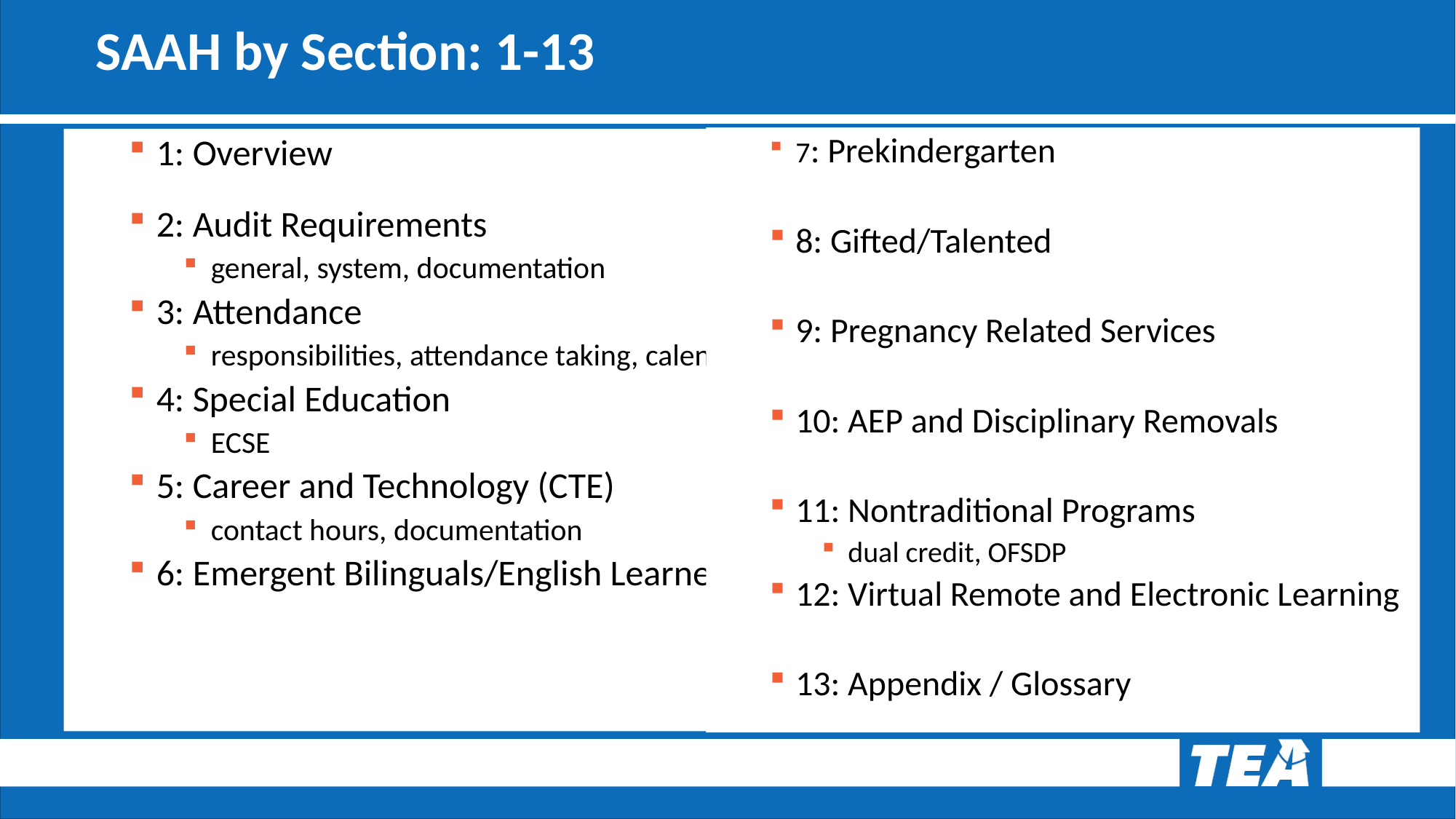

# SAAH by Section: 1-13
7: Prekindergarten

8: Gifted/Talented

9: Pregnancy Related Services

10: AEP and Disciplinary Removals

11: Nontraditional Programs
dual credit, OFSDP
12: Virtual Remote and Electronic Learning

13: Appendix / Glossary

1: Overview

2: Audit Requirements
general, system, documentation
3: Attendance
responsibilities, attendance taking, calendars
4: Special Education
ECSE
5: Career and Technology (CTE)
contact hours, documentation
6: Emergent Bilinguals/English Learners